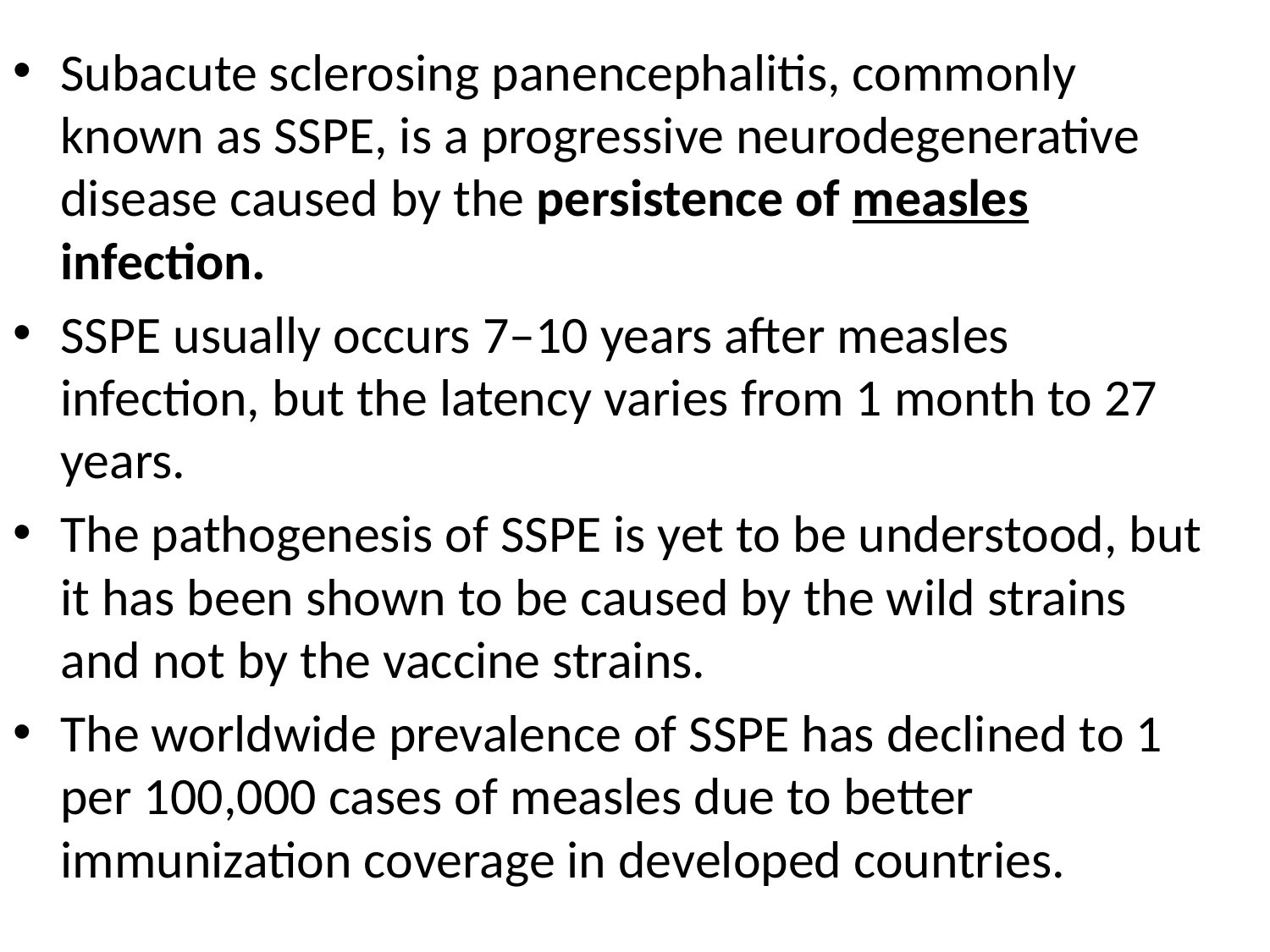

Subacute sclerosing panencephalitis, commonly known as SSPE, is a progressive neurodegenerative disease caused by the persistence of measles infection.
SSPE usually occurs 7–10 years after measles infection, but the latency varies from 1 month to 27 years.
The pathogenesis of SSPE is yet to be understood, but it has been shown to be caused by the wild strains and not by the vaccine strains.
The worldwide prevalence of SSPE has declined to 1 per 100,000 cases of measles due to better immunization coverage in developed countries.